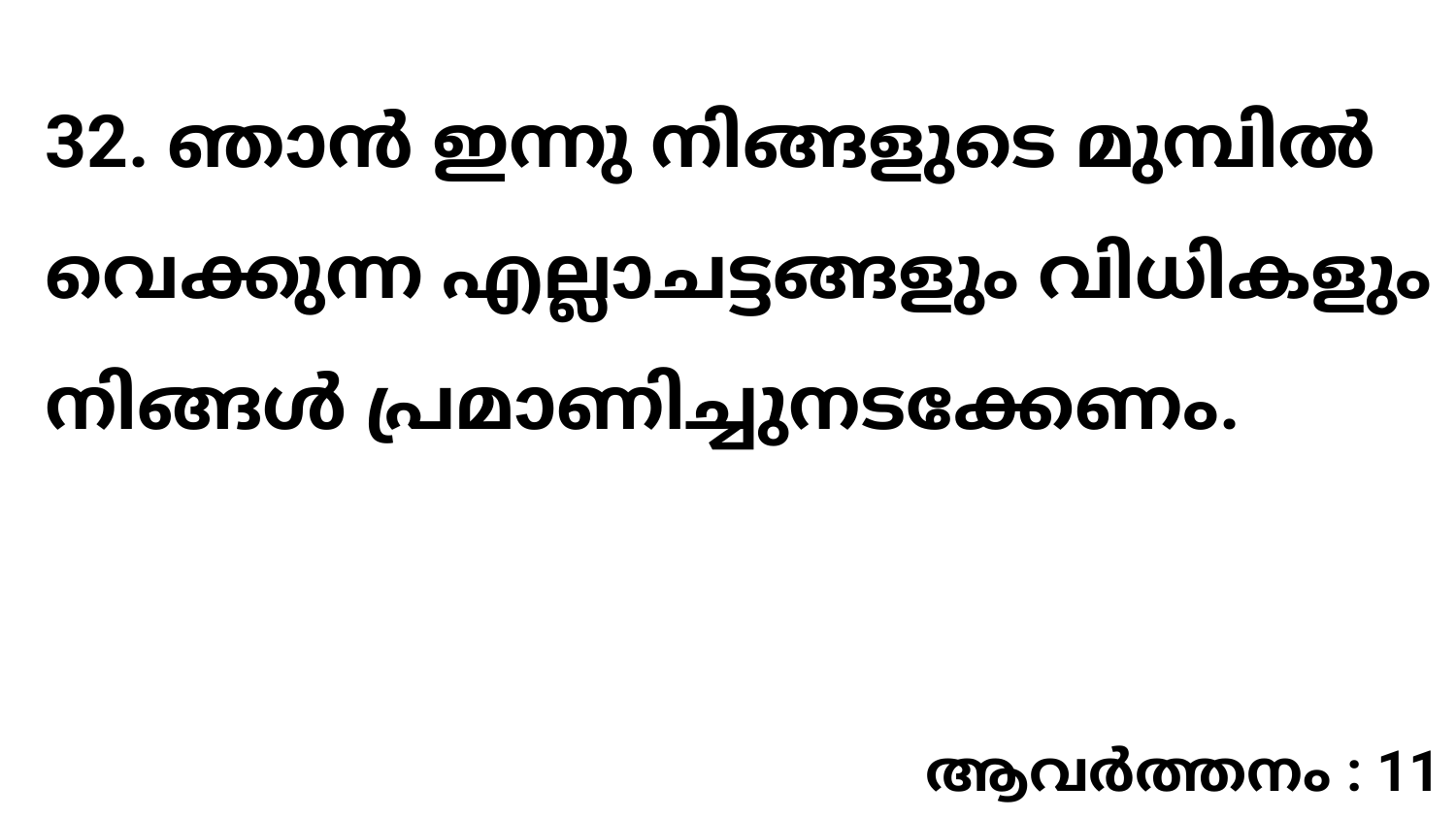

32. ഞാൻ ഇന്നു നിങ്ങളുടെ മുമ്പിൽ വെക്കുന്ന എല്ലാചട്ടങ്ങളും വിധികളും നിങ്ങൾ പ്രമാണിച്ചുനടക്കേണം.
ആവർത്തനം : 11